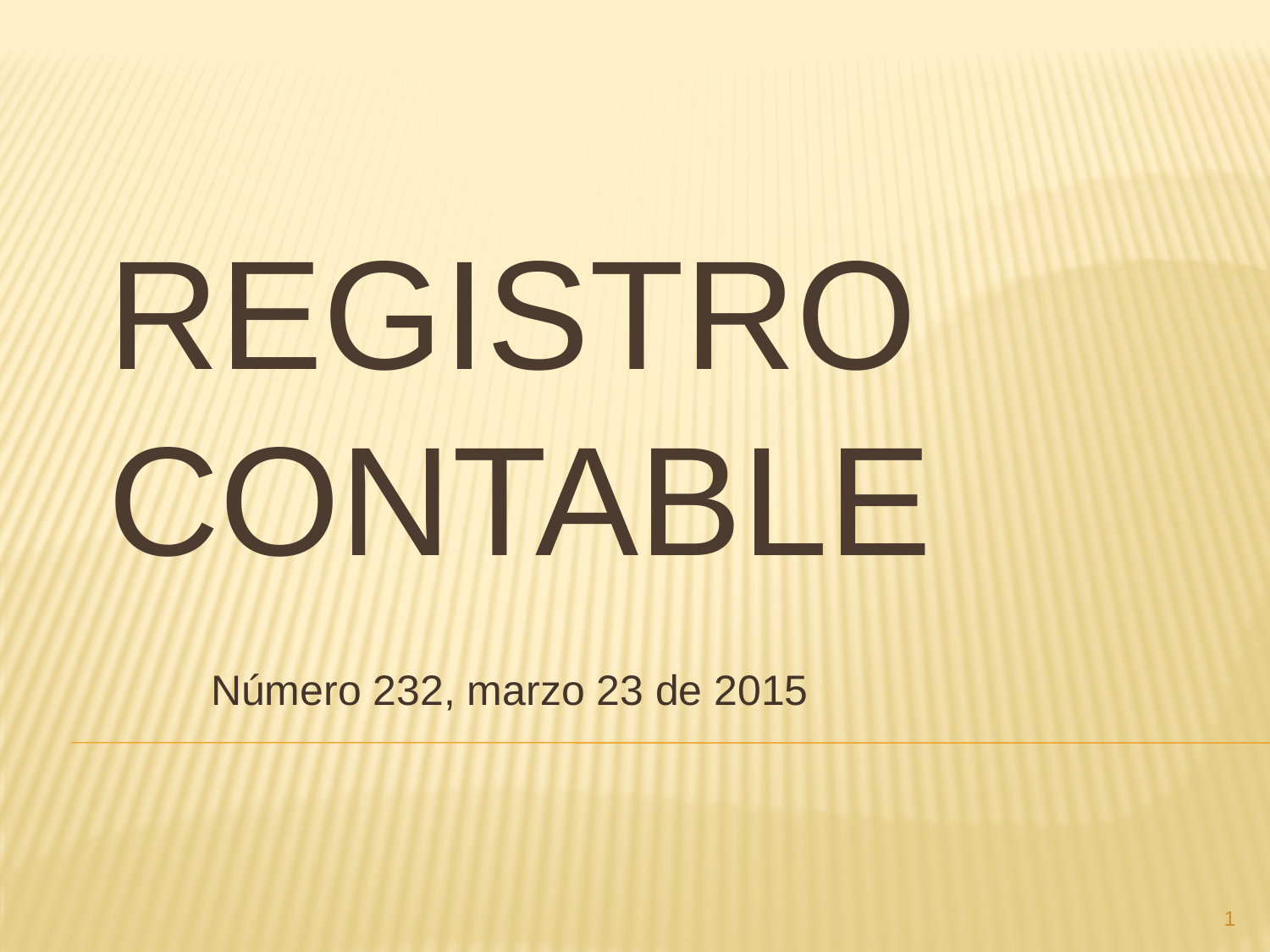

# Registro contable
Número 232, marzo 23 de 2015
1